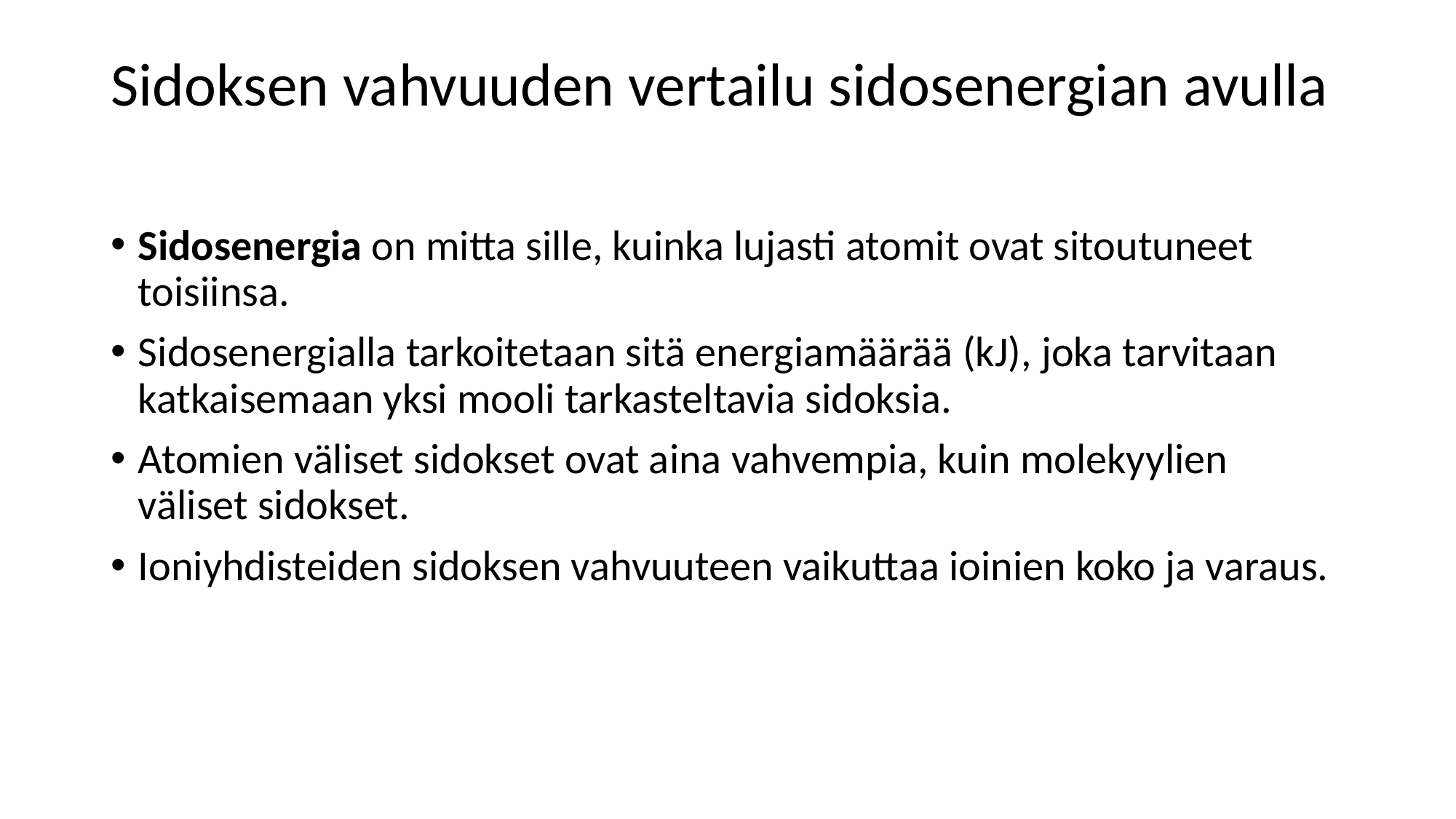

# Sidoksen vahvuuden vertailu sidosenergian avulla
Sidosenergia on mitta sille, kuinka lujasti atomit ovat sitoutuneet toisiinsa.
Sidosenergialla tarkoitetaan sitä energiamäärää (kJ), joka tarvitaan katkaisemaan yksi mooli tarkasteltavia sidoksia.
Atomien väliset sidokset ovat aina vahvempia, kuin molekyylien väliset sidokset.
Ioniyhdisteiden sidoksen vahvuuteen vaikuttaa ioinien koko ja varaus.